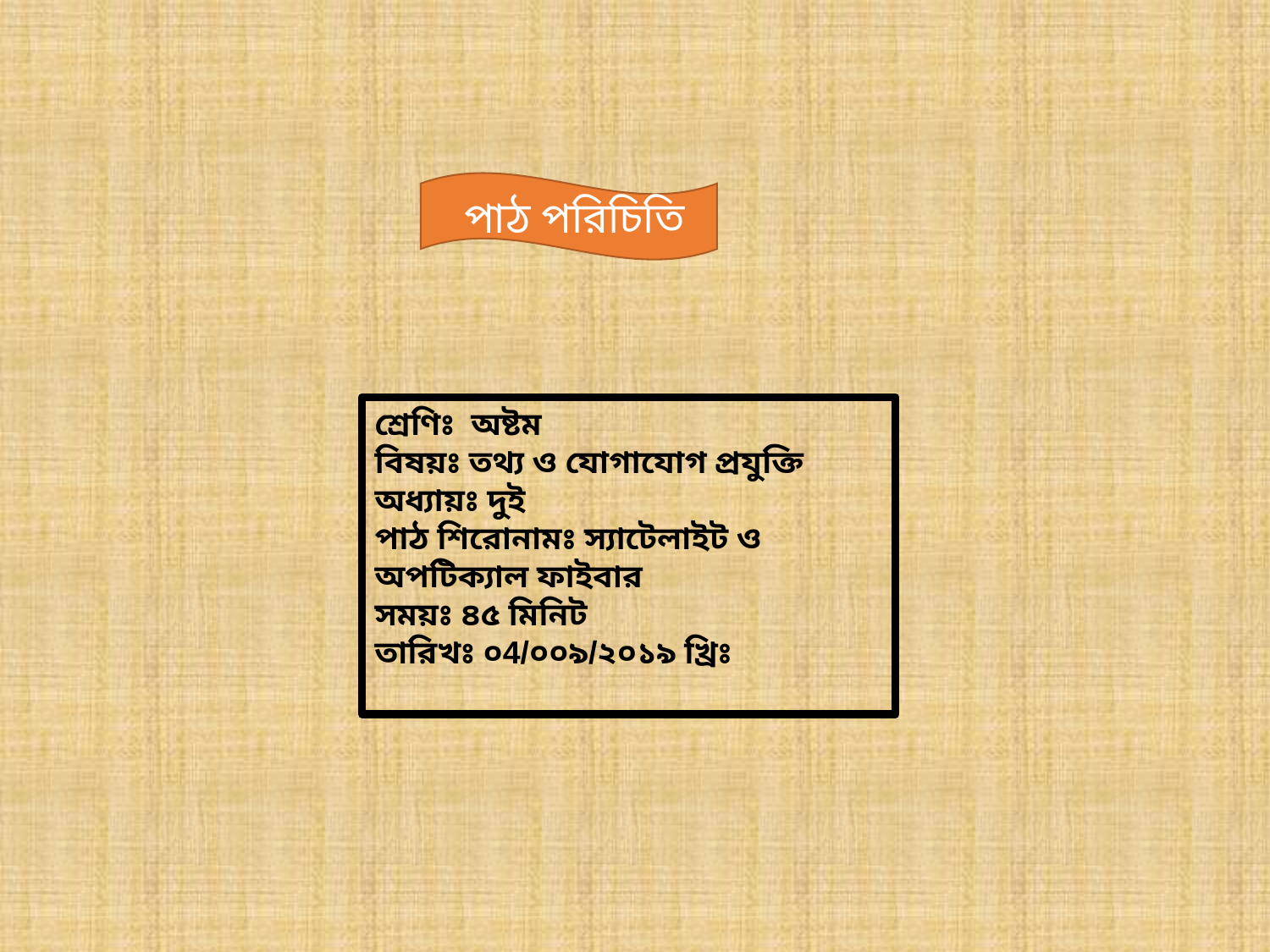

পাঠ পরিচিতি
শ্রেণিঃ  অষ্টম
বিষয়ঃ তথ্য ও যোগাযোগ প্রযুক্তি
অধ্যায়ঃ দুই
পাঠ শিরোনামঃ স্যাটেলাইট ও অপটিক্যাল ফাইবার
সময়ঃ ৪৫ মিনিট
তারিখঃ ০4/০০৯/২০১৯ খ্রিঃ